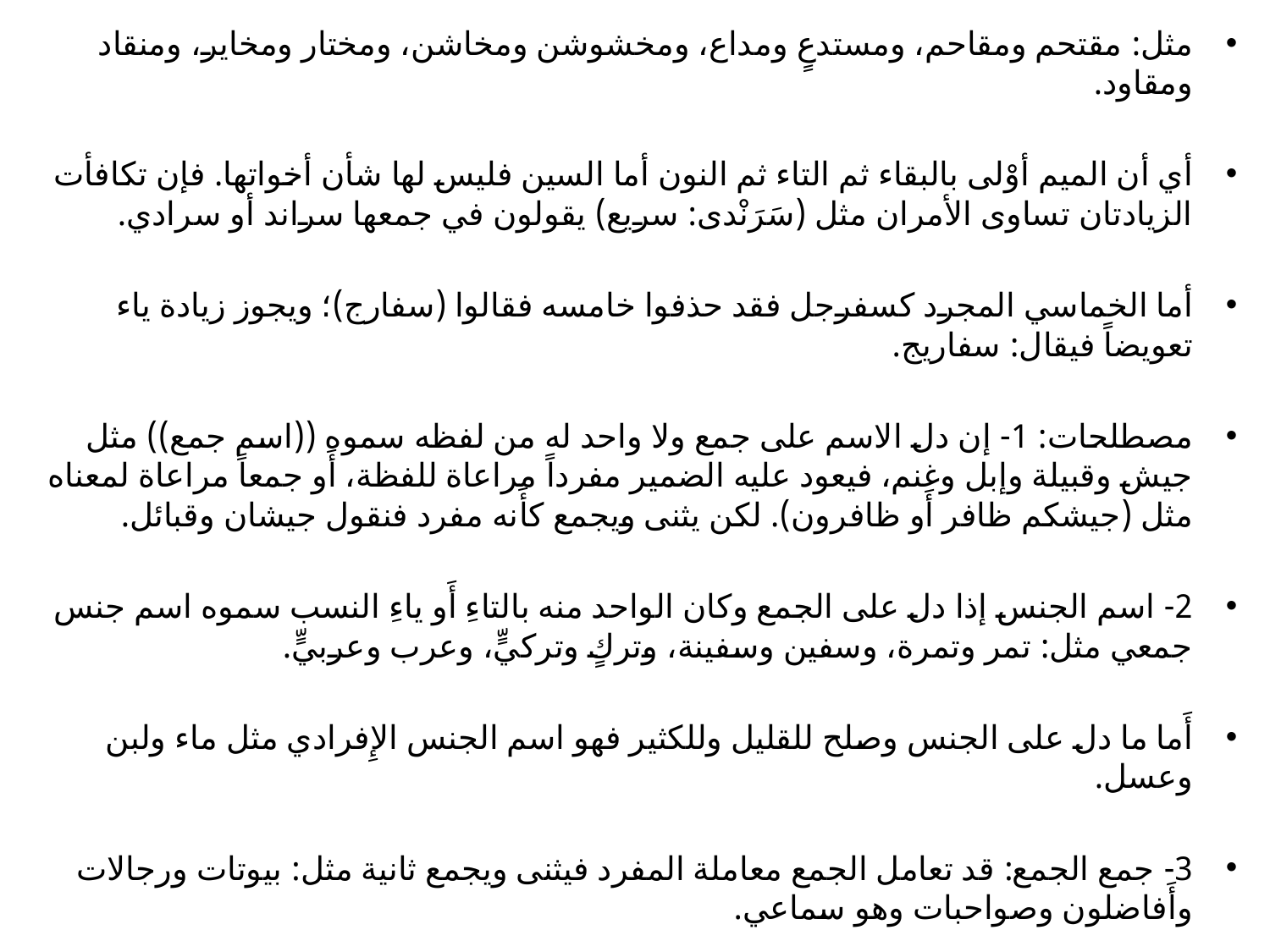

مثل: مقتحم ومقاحم، ومستدعٍ ومداع، ومخشوشن ومخاشن، ومختار ومخاير، ومنقاد ومقاود.

أي أن الميم أوْلى بالبقاء ثم التاء ثم النون أما السين فليس لها شأن أخواتها. فإن تكافأت الزيادتان تساوى الأمران مثل (سَرَنْدى: سريع) يقولون في جمعها سراند أو سرادي.

أما الخماسي المجرد كسفرجل فقد حذفوا خامسه فقالوا (سفارج)؛ ويجوز زيادة ياء تعويضاً فيقال: سفاريج.

مصطلحات: 1- إن دل الاسم على جمع ولا واحد له من لفظه سموه ((اسم جمع)) مثل جيش وقبيلة وإبل وغنم، فيعود عليه الضمير مفرداً مراعاة للفظة، أَو جمعاً مراعاة لمعناه مثل (جيشكم ظافر أَو ظافرون). لكن يثنى ويجمع كأَنه مفرد فنقول جيشان وقبائل.

2- اسم الجنس إذا دل على الجمع وكان الواحد منه بالتاءِ أَو ياءِ النسب سموه اسم جنس جمعي مثل: تمر وتمرة، وسفين وسفينة، وتركٍ وتركيٍّ، وعرب وعربيٍّ.

أَما ما دل على الجنس وصلح للقليل وللكثير فهو اسم الجنس الإِفرادي مثل ماء ولبن وعسل.

3- جمع الجمع: قد تعامل الجمع معاملة المفرد فيثنى ويجمع ثانية مثل: بيوتات ورجالات وأَفاضلون وصواحبات وهو سماعي.